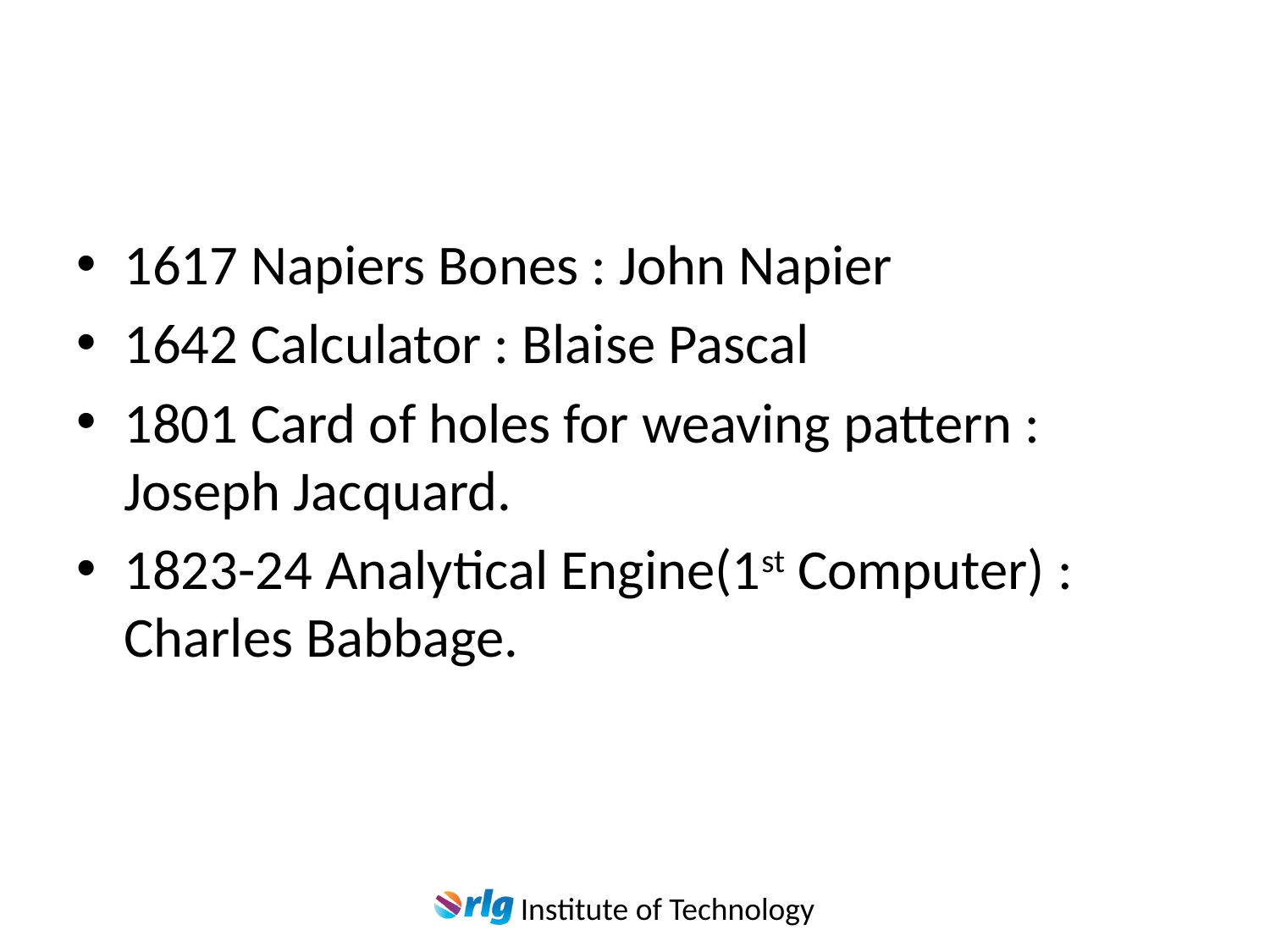

#
1617 Napiers Bones : John Napier
1642 Calculator : Blaise Pascal
1801 Card of holes for weaving pattern : Joseph Jacquard.
1823-24 Analytical Engine(1st Computer) : Charles Babbage.